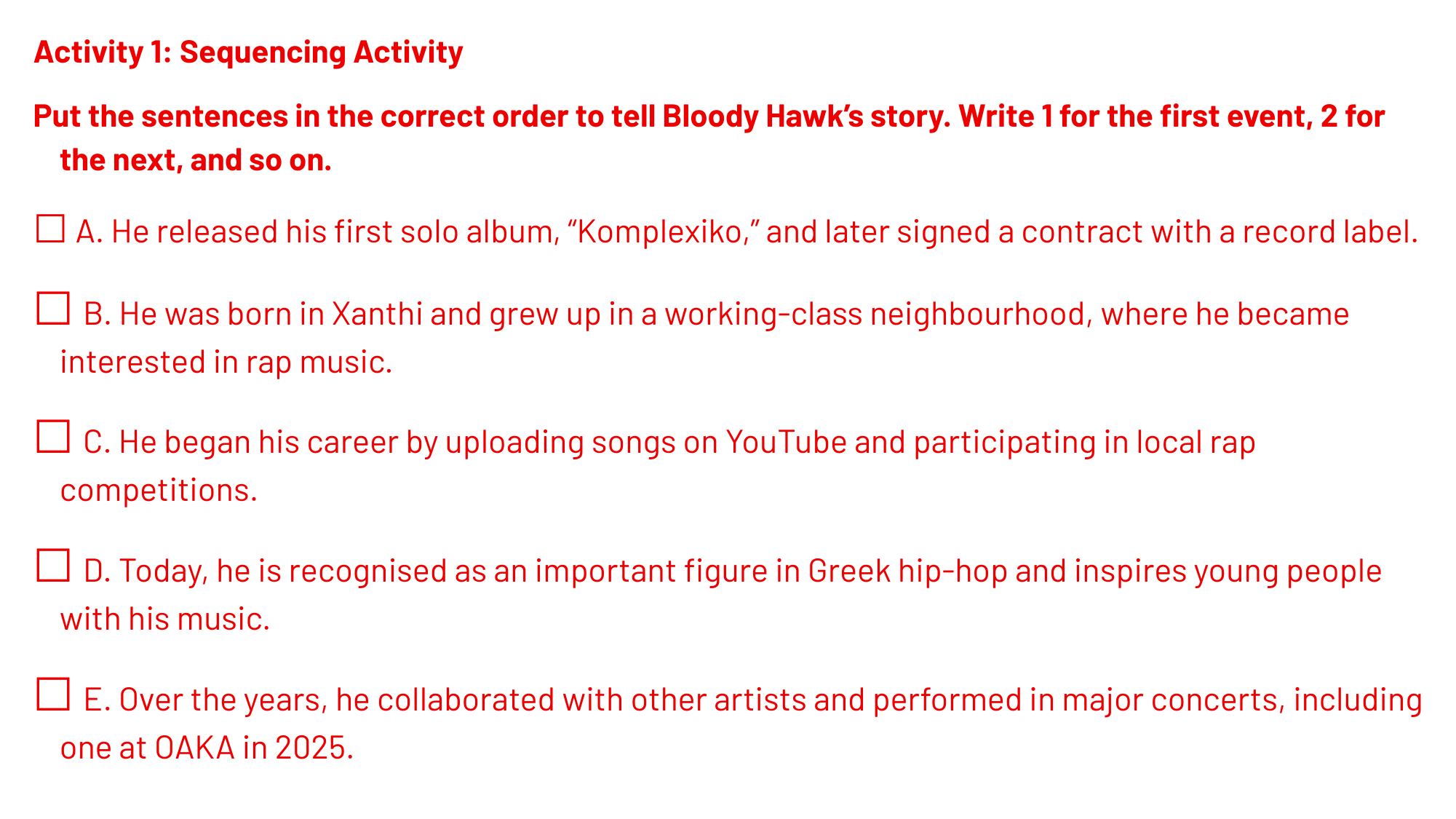

Activity 1: Sequencing Activity
Put the sentences in the correct order to tell Bloody Hawk’s story. Write 1 for the first event, 2 for the next, and so on.
☐ A. He released his first solo album, “Komplexiko,” and later signed a contract with a record label.
☐ B. He was born in Xanthi and grew up in a working-class neighbourhood, where he became interested in rap music.
☐ C. He began his career by uploading songs on YouTube and participating in local rap competitions.
☐ D. Today, he is recognised as an important figure in Greek hip-hop and inspires young people with his music.
☐ E. Over the years, he collaborated with other artists and performed in major concerts, including one at OAKA in 2025.